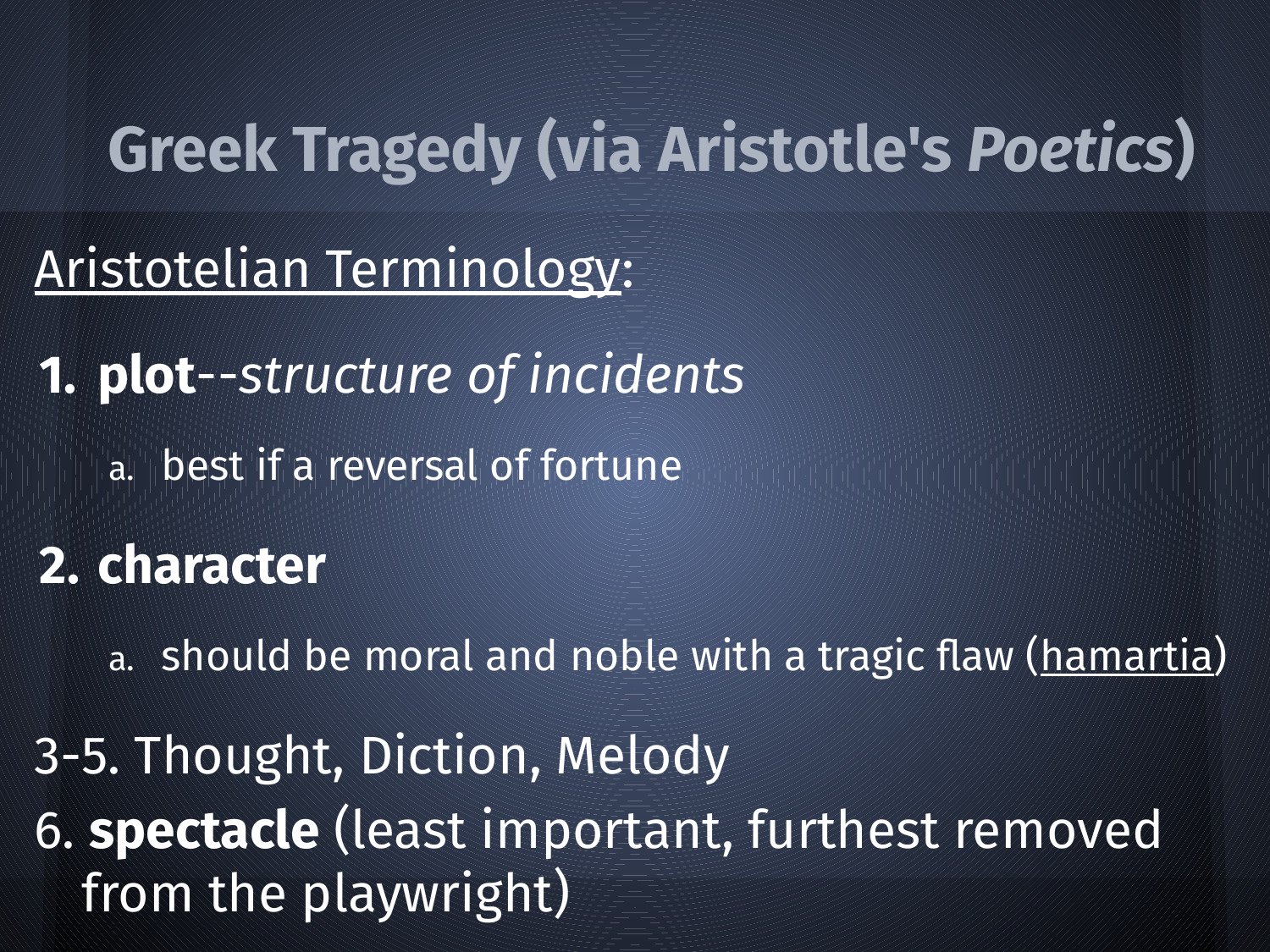

# Greek Tragedy (via Aristotle's Poetics)
Aristotelian Terminology:
plot--structure of incidents
best if a reversal of fortune
character
should be moral and noble with a tragic flaw (hamartia)
3-5. Thought, Diction, Melody
6. spectacle (least important, furthest removed from the playwright)